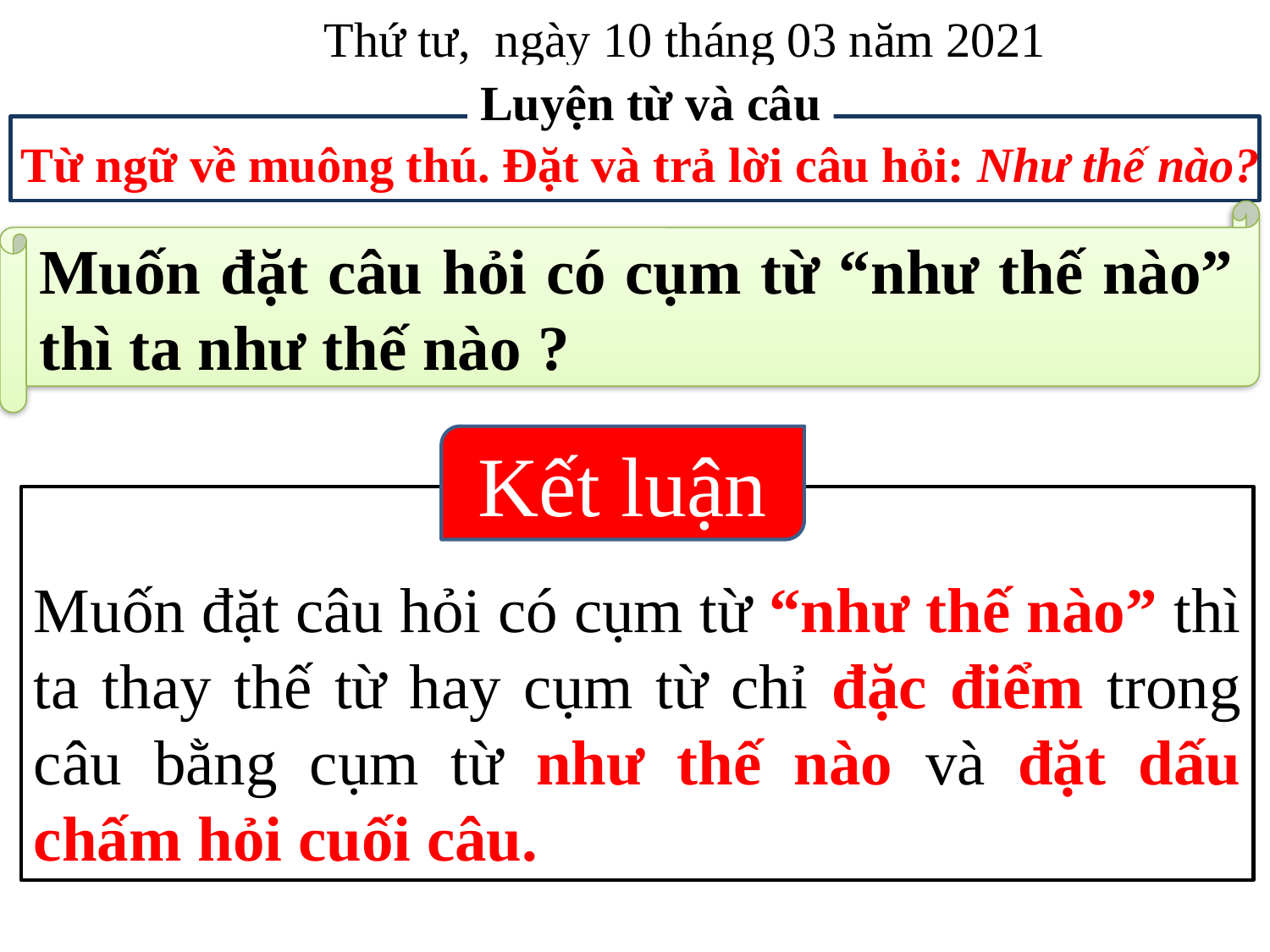

Thứ tư,  ngày 10 tháng 03 năm 2021
Luyện từ và câu

Từ ngữ về muông thú. Đặt và trả lời câu hỏi: Như thế nào?

Muốn đặt câu hỏi có cụm từ “như thế nào” thì ta như thế nào ?
Kết luận

Muốn đặt câu hỏi có cụm từ “như thế nào” thì ta thay thế từ hay cụm từ chỉ đặc điểm trong câu bằng cụm từ như thế nào và đặt dấu chấm hỏi cuối câu.